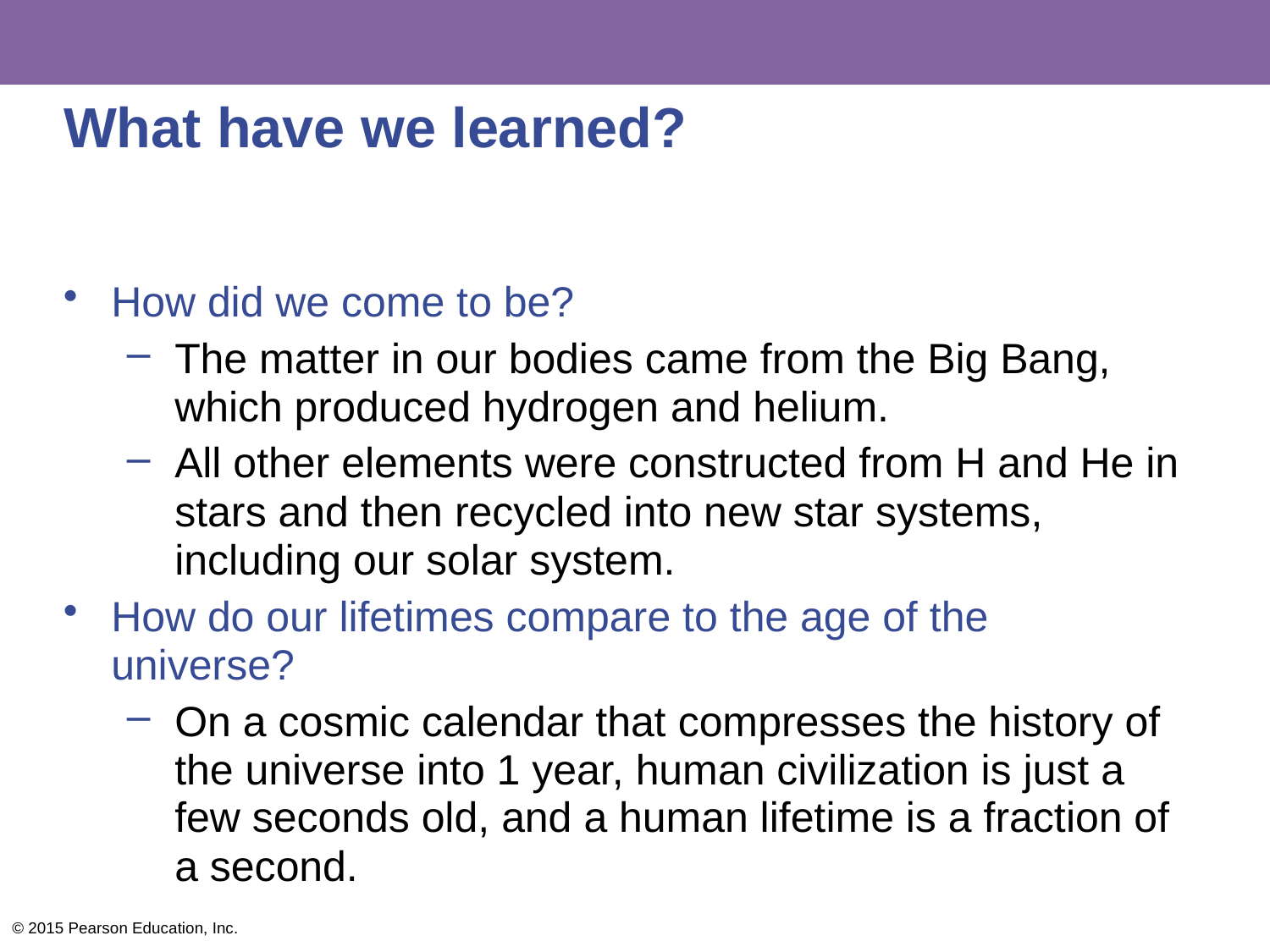

# What have we learned?
How did we come to be?
The matter in our bodies came from the Big Bang, which produced hydrogen and helium.
All other elements were constructed from H and He in stars and then recycled into new star systems, including our solar system.
How do our lifetimes compare to the age of the universe?
On a cosmic calendar that compresses the history of the universe into 1 year, human civilization is just a few seconds old, and a human lifetime is a fraction of a second.
© 2015 Pearson Education, Inc.